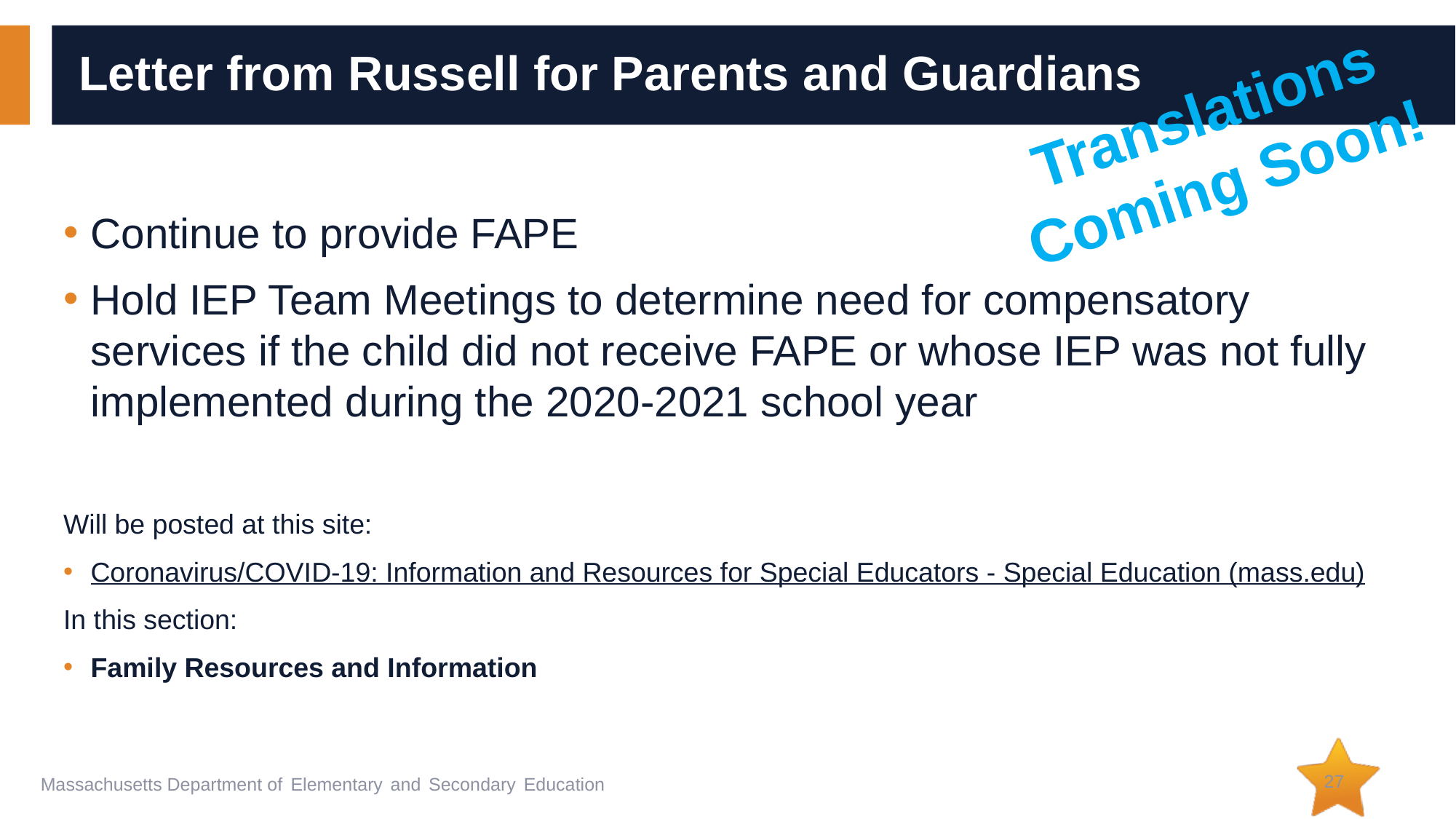

Letter from Russell for Parents and Guardians
Translations Coming Soon!
Continue to provide FAPE
Hold IEP Team Meetings to determine need for compensatory services if the child did not receive FAPE or whose IEP was not fully implemented during the 2020-2021 school year

Will be posted at this site:
Coronavirus/COVID-19: Information and Resources for Special Educators - Special Education (mass.edu)
In this section:
Family Resources and Information

27